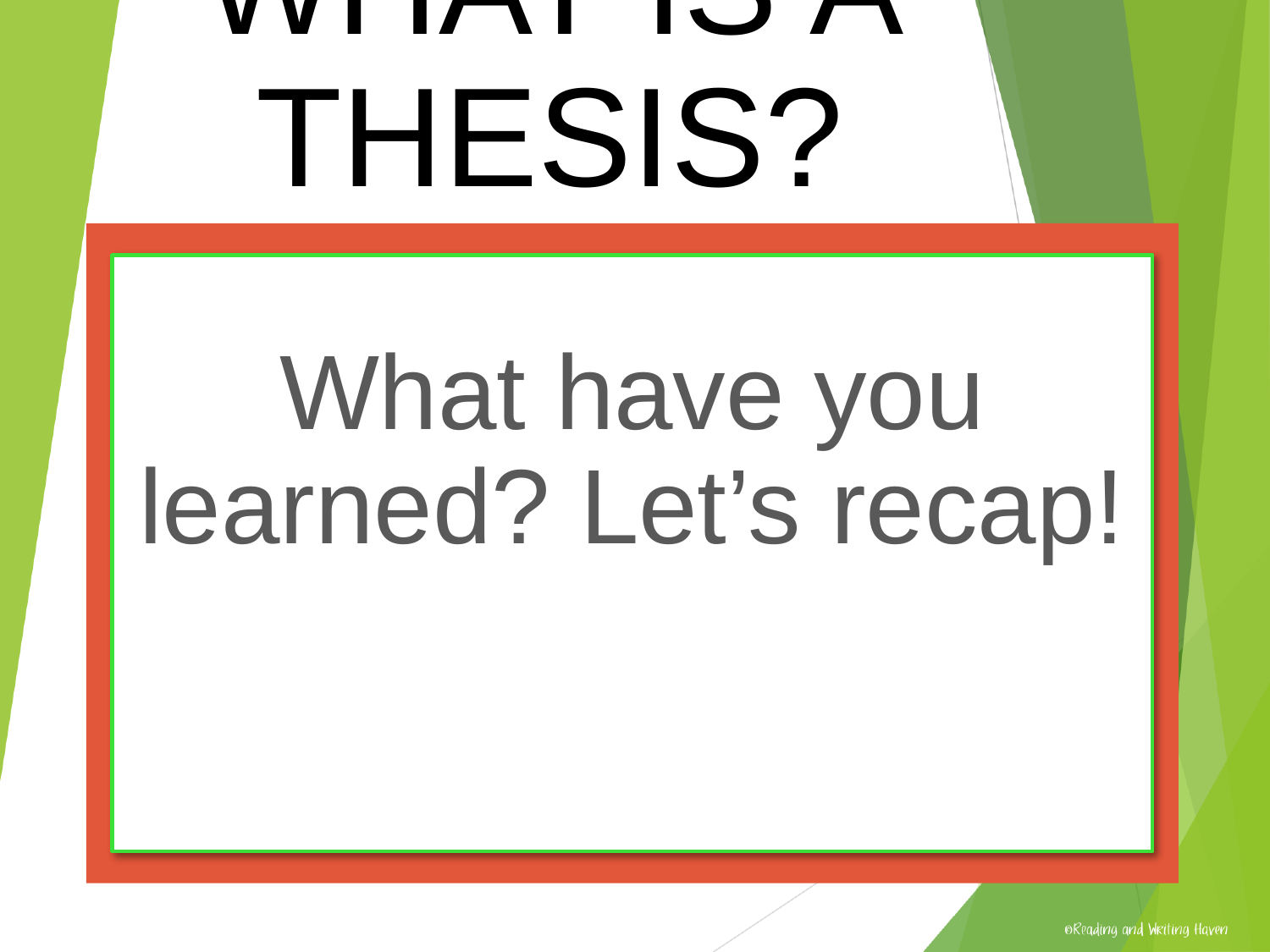

# What is a Thesis?

What have you learned? Let’s recap!